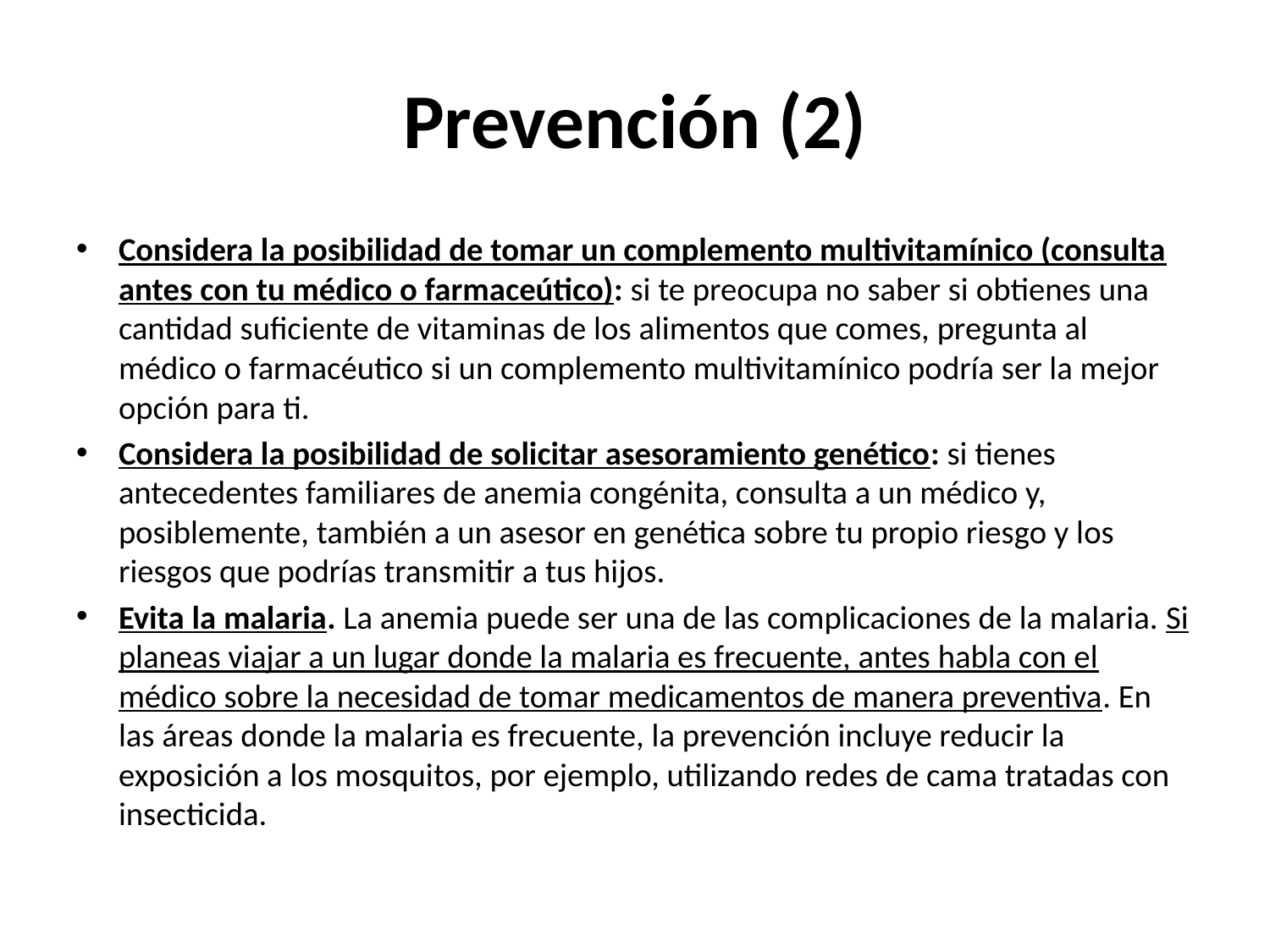

# Prevención (2)
Considera la posibilidad de tomar un complemento multivitamínico (consulta antes con tu médico o farmaceútico): si te preocupa no saber si obtienes una cantidad suficiente de vitaminas de los alimentos que comes, pregunta al médico o farmacéutico si un complemento multivitamínico podría ser la mejor opción para ti.
Considera la posibilidad de solicitar asesoramiento genético: si tienes antecedentes familiares de anemia congénita, consulta a un médico y, posiblemente, también a un asesor en genética sobre tu propio riesgo y los riesgos que podrías transmitir a tus hijos.
Evita la malaria. La anemia puede ser una de las complicaciones de la malaria. Si planeas viajar a un lugar donde la malaria es frecuente, antes habla con el médico sobre la necesidad de tomar medicamentos de manera preventiva. En las áreas donde la malaria es frecuente, la prevención incluye reducir la exposición a los mosquitos, por ejemplo, utilizando redes de cama tratadas con insecticida.